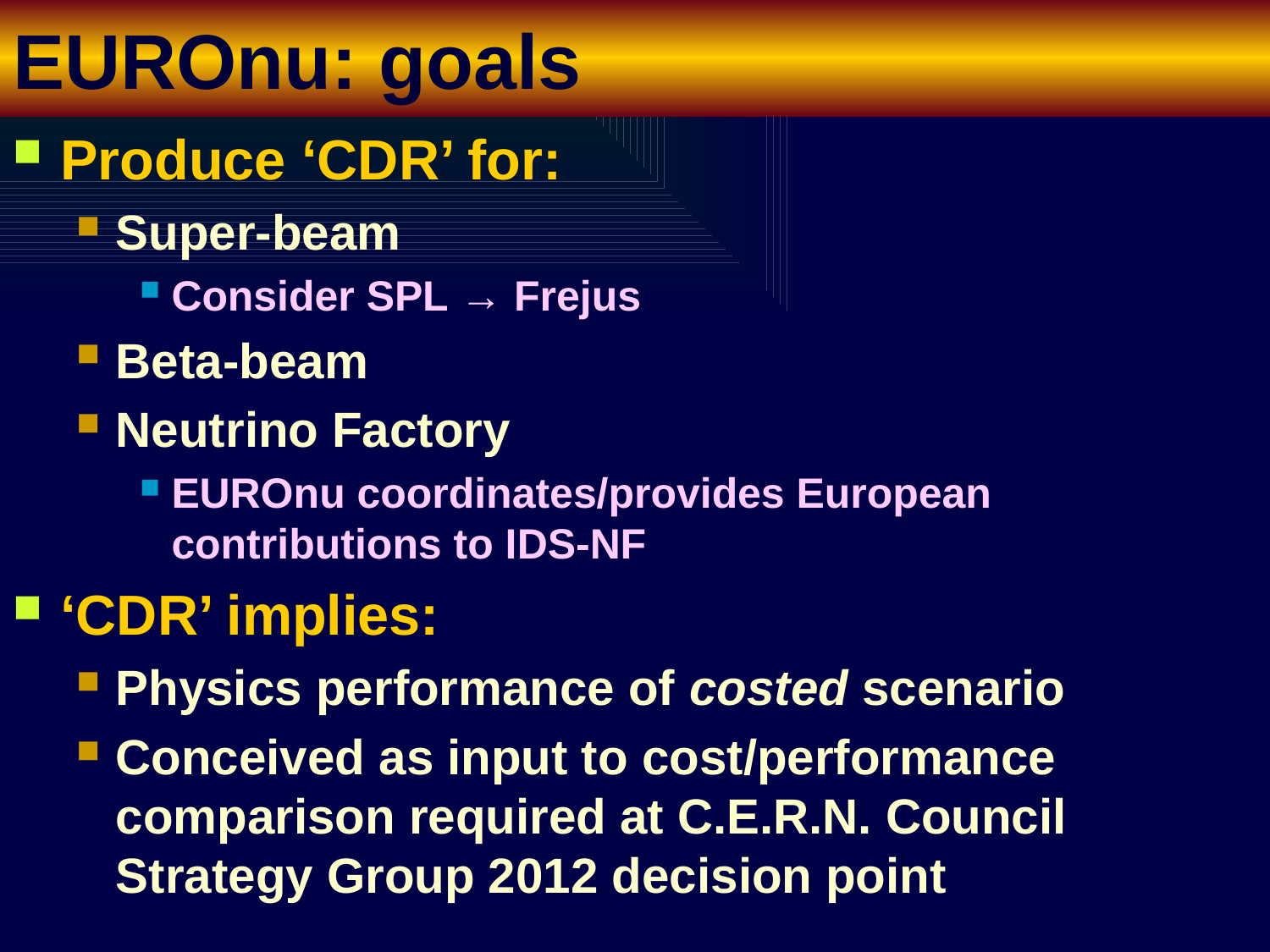

# EUROnu: goals
Produce ‘CDR’ for:
Super-beam
Consider SPL → Frejus
Beta-beam
Neutrino Factory
EUROnu coordinates/provides European contributions to IDS-NF
‘CDR’ implies:
Physics performance of costed scenario
Conceived as input to cost/performance comparison required at C.E.R.N. Council Strategy Group 2012 decision point